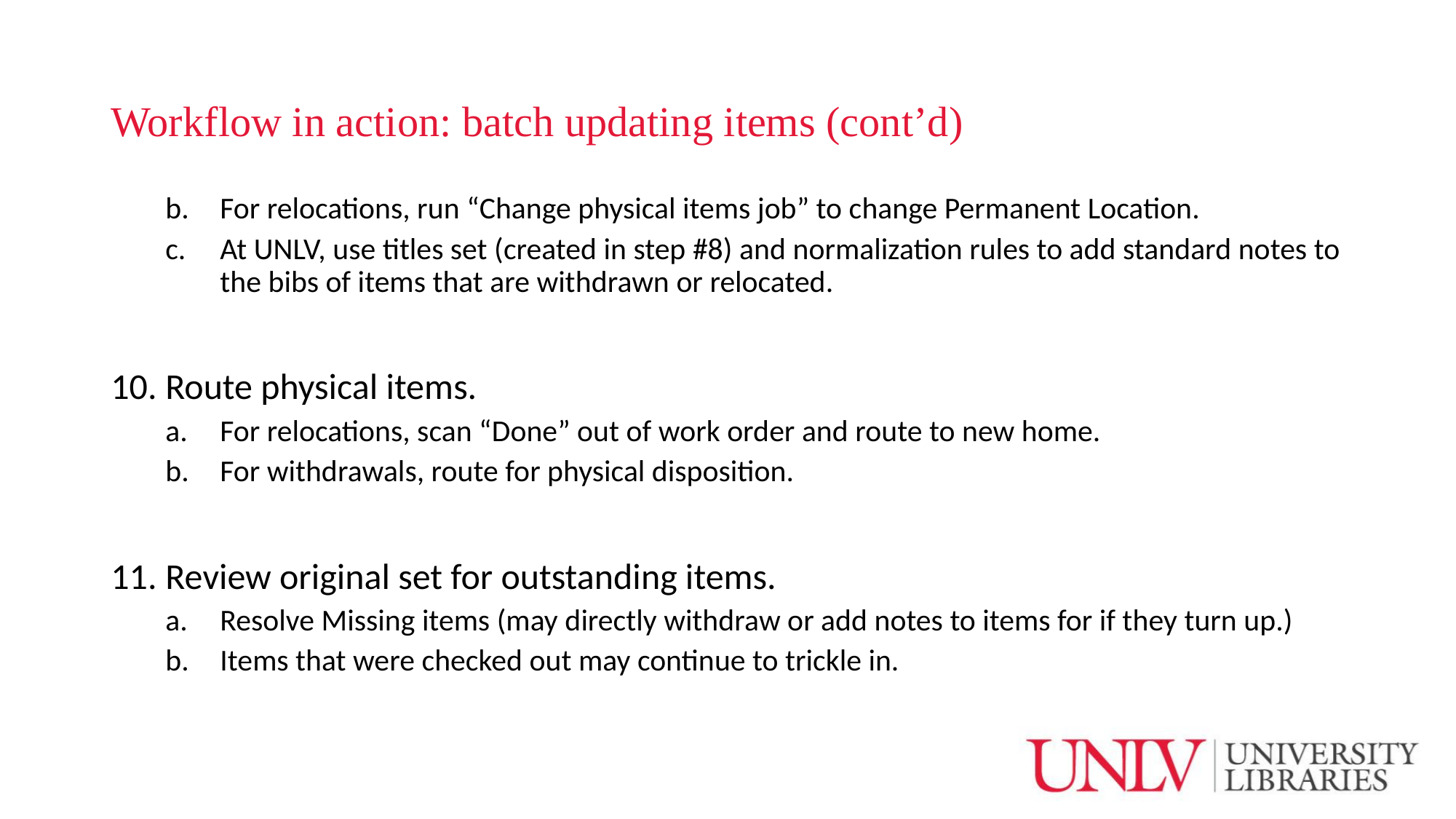

# Workflow in action: batch updating items (cont’d)
For relocations, run “Change physical items job” to change Permanent Location.
At UNLV, use titles set (created in step #8) and normalization rules to add standard notes to the bibs of items that are withdrawn or relocated.

Route physical items.
For relocations, scan “Done” out of work order and route to new home.
For withdrawals, route for physical disposition.

Review original set for outstanding items.
Resolve Missing items (may directly withdraw or add notes to items for if they turn up.)
Items that were checked out may continue to trickle in.